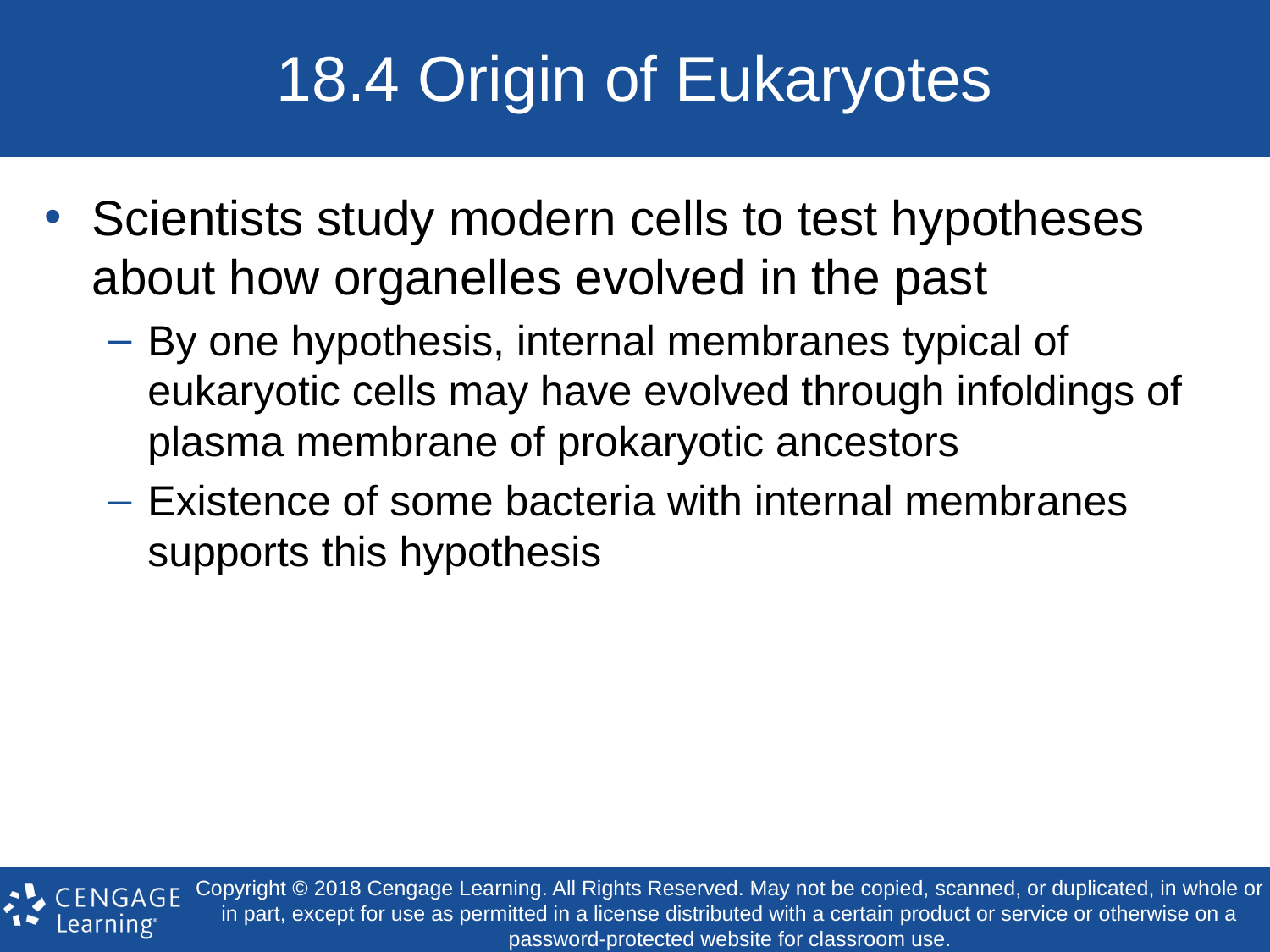

# 18.4 Origin of Eukaryotes
Scientists study modern cells to test hypotheses about how organelles evolved in the past
By one hypothesis, internal membranes typical of eukaryotic cells may have evolved through infoldings of plasma membrane of prokaryotic ancestors
Existence of some bacteria with internal membranes supports this hypothesis